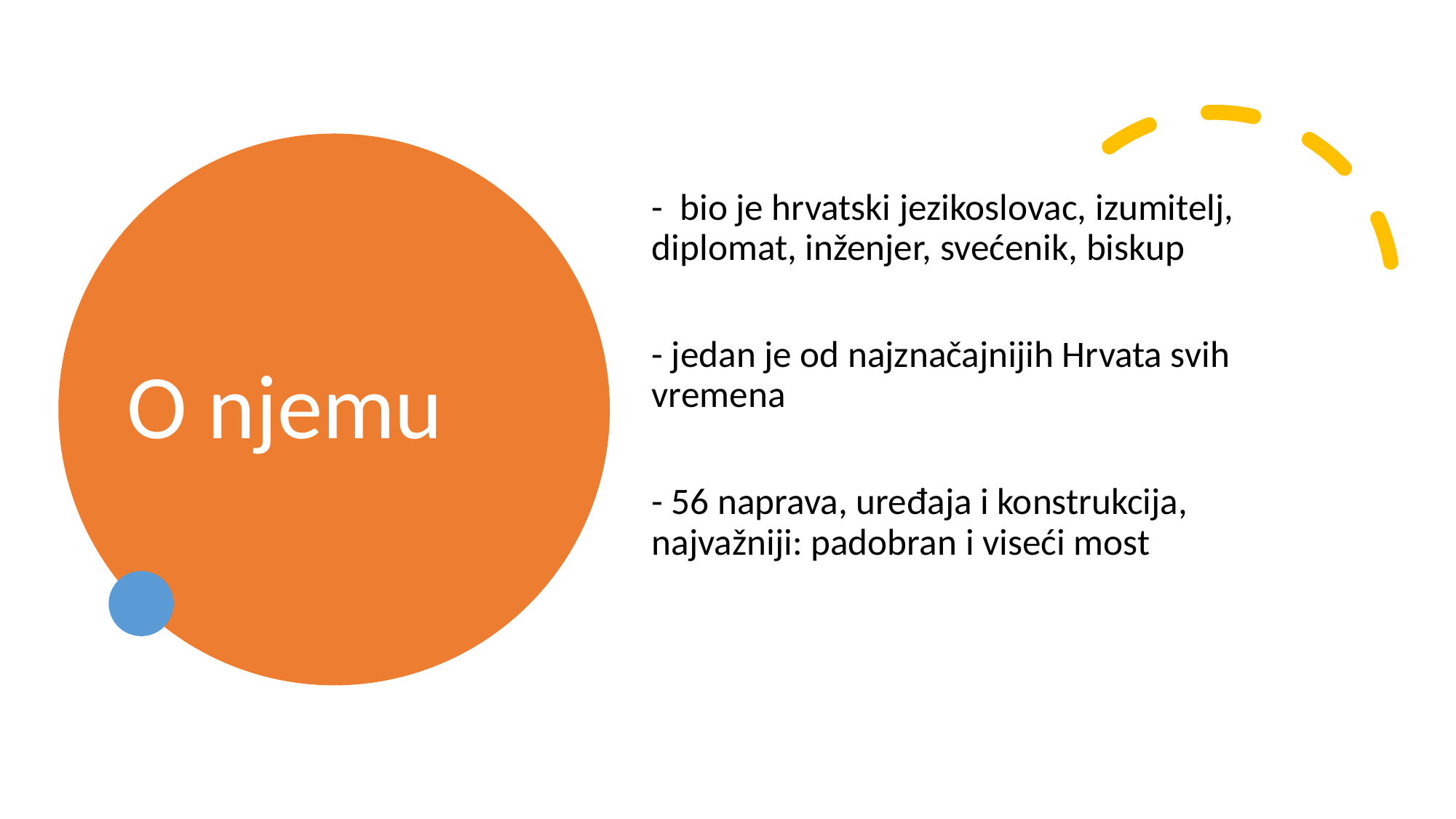

# O njemu

-  bio je hrvatski jezikoslovac, izumitelj, diplomat, inženjer, svećenik, biskup

- jedan je od najznačajnĳih Hrvata svih vremena

- 56 naprava, uređaja i konstrukcija, najvažniji: padobran i viseći most